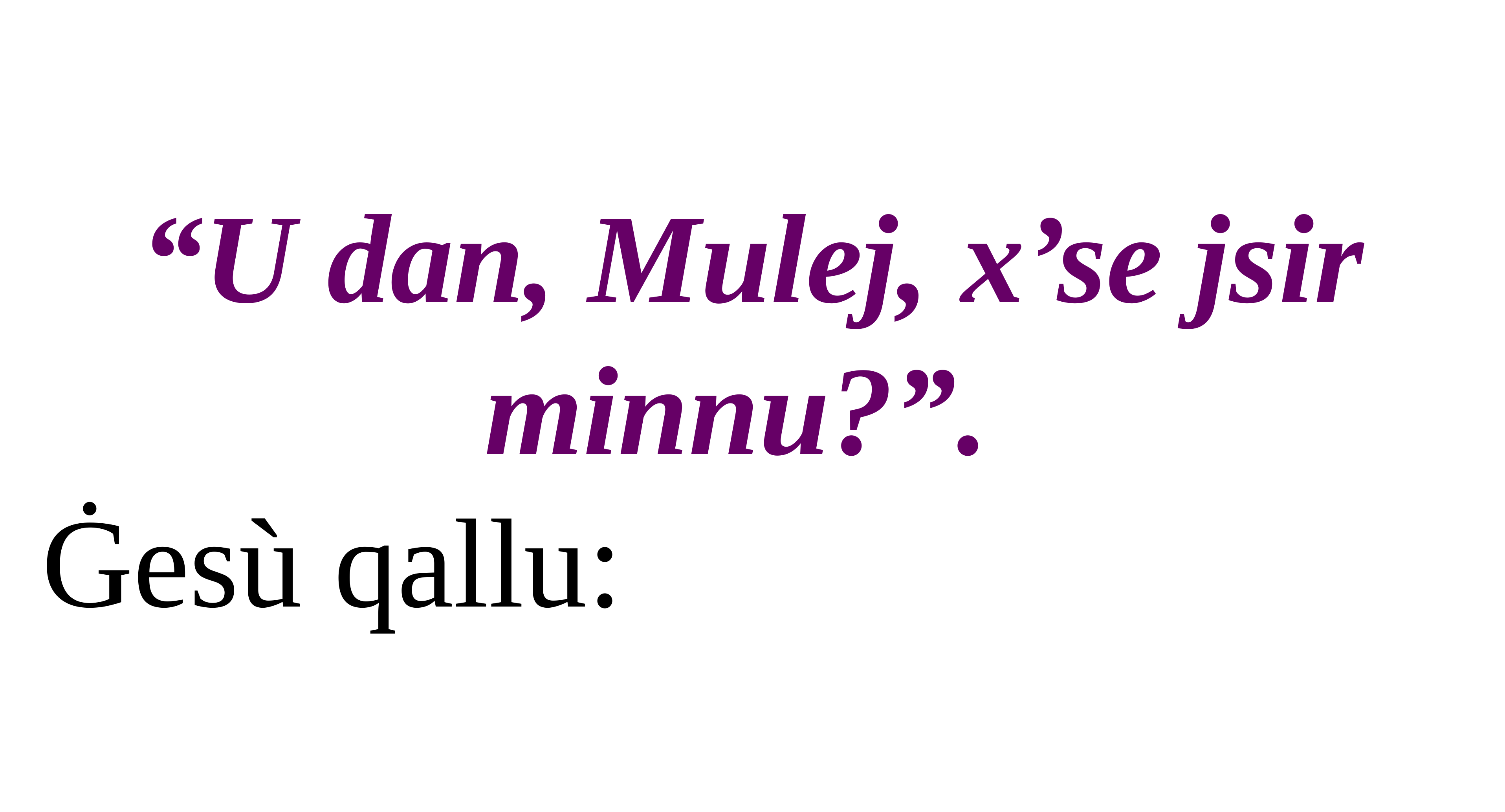

“U dan, Mulej, x’se jsir minnu?”.
Ġesù qallu: